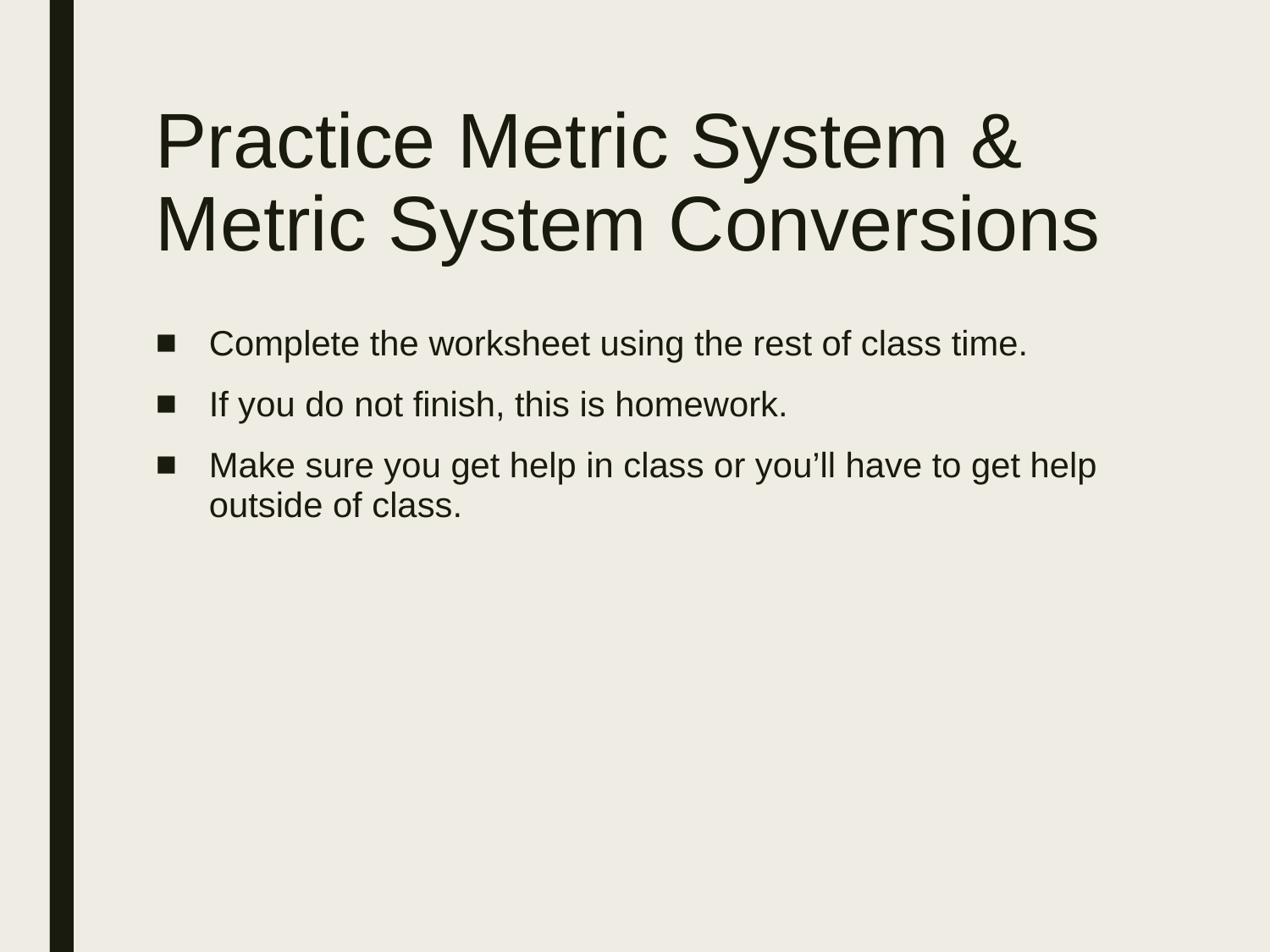

# Practice Metric System & Metric System Conversions
Complete the worksheet using the rest of class time.
If you do not finish, this is homework.
Make sure you get help in class or you’ll have to get help outside of class.